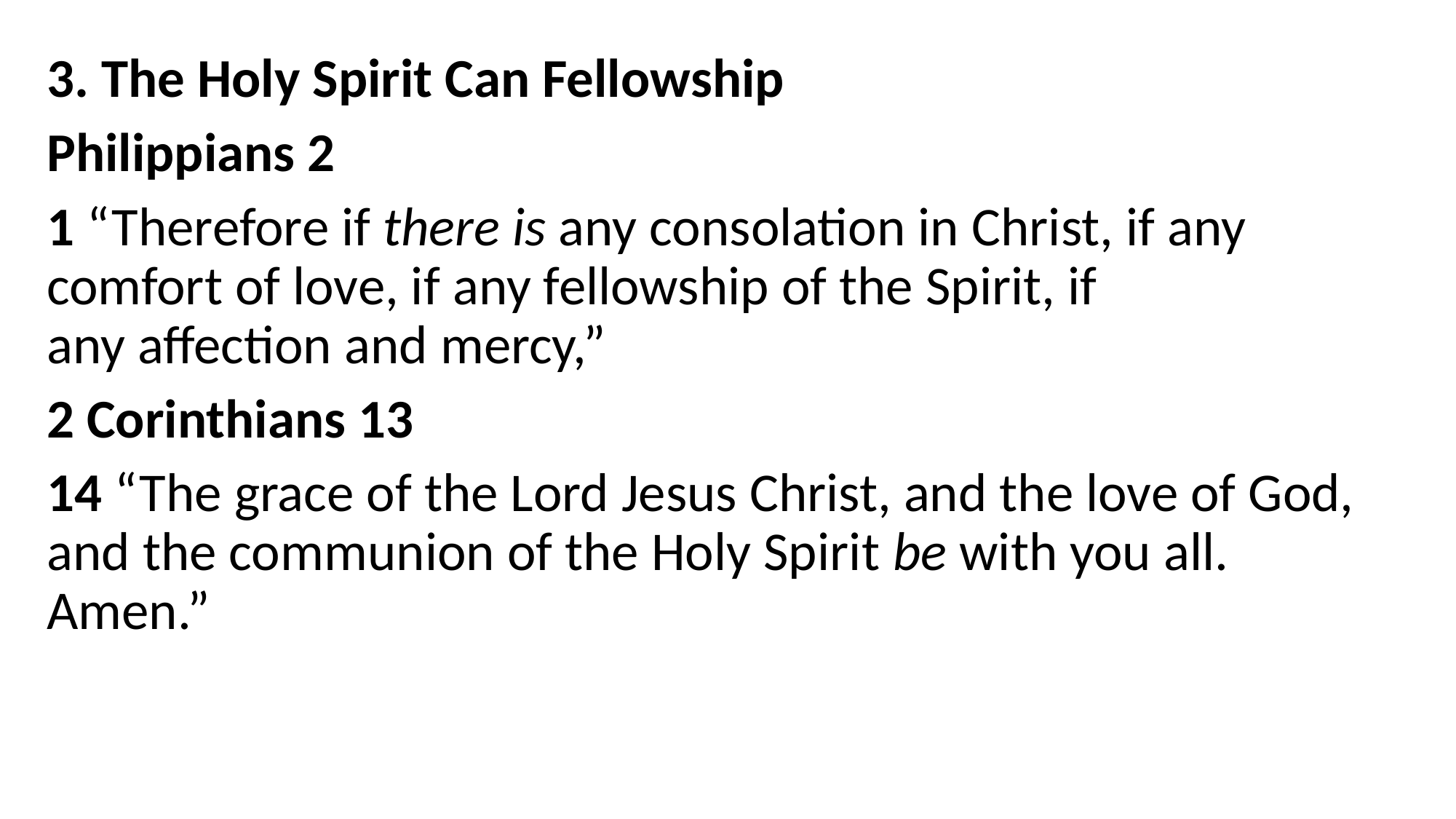

3. The Holy Spirit Can Fellowship
Philippians 2
1 “Therefore if there is any consolation in Christ, if any comfort of love, if any fellowship of the Spirit, if any affection and mercy,”
2 Corinthians 13
14 “The grace of the Lord Jesus Christ, and the love of God, and the communion of the Holy Spirit be with you all. Amen.”